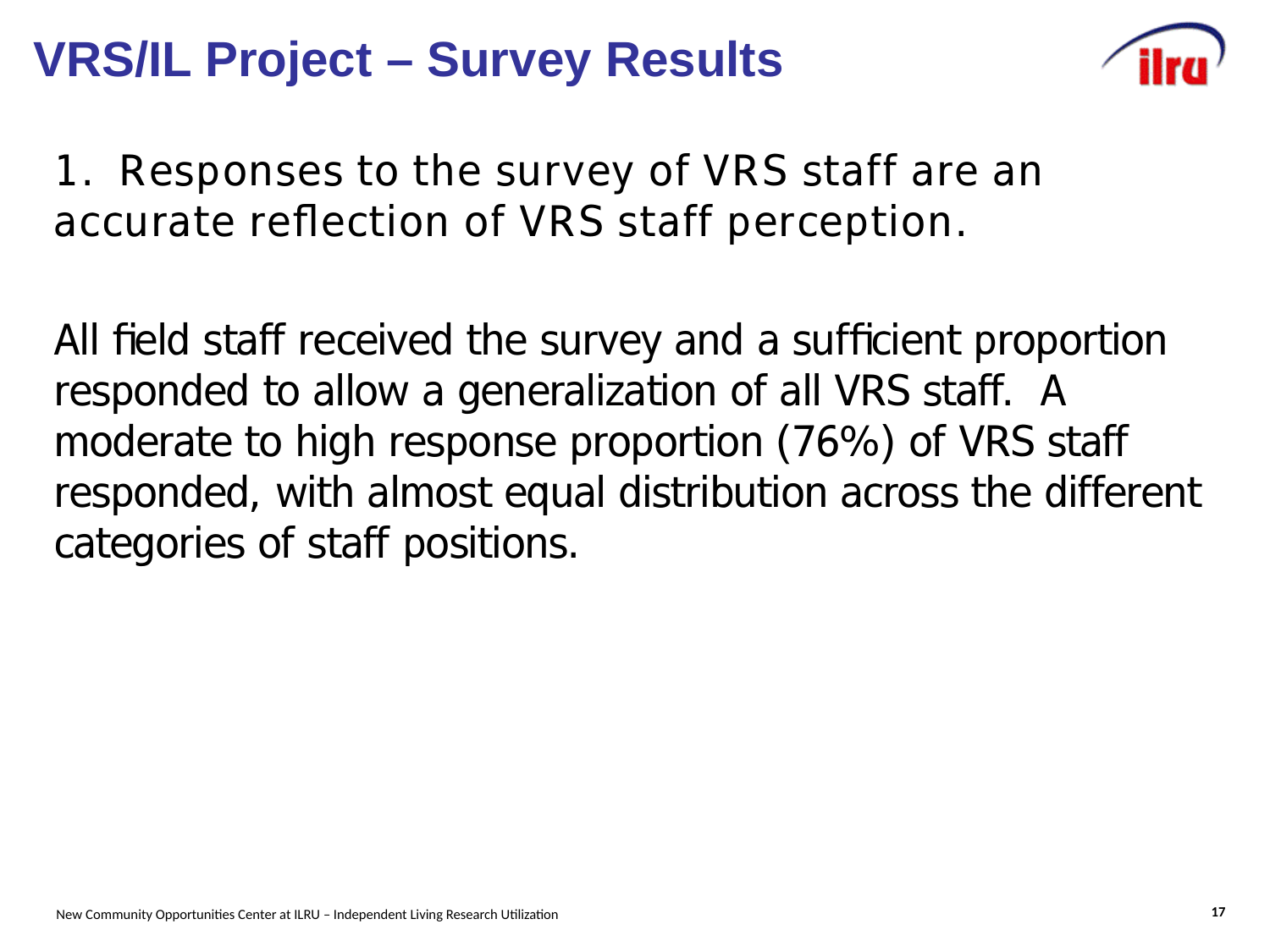

# VRS/IL Project – Survey Results
1.  Responses to the survey of VRS staff are an accurate reflection of VRS staff perception.

All field staff received the survey and a sufficient proportion responded to allow a generalization of all VRS staff.  A moderate to high response proportion (76%) of VRS staff responded, with almost equal distribution across the different categories of staff positions.
17
New Community Opportunities Center at ILRU – Independent Living Research Utilization